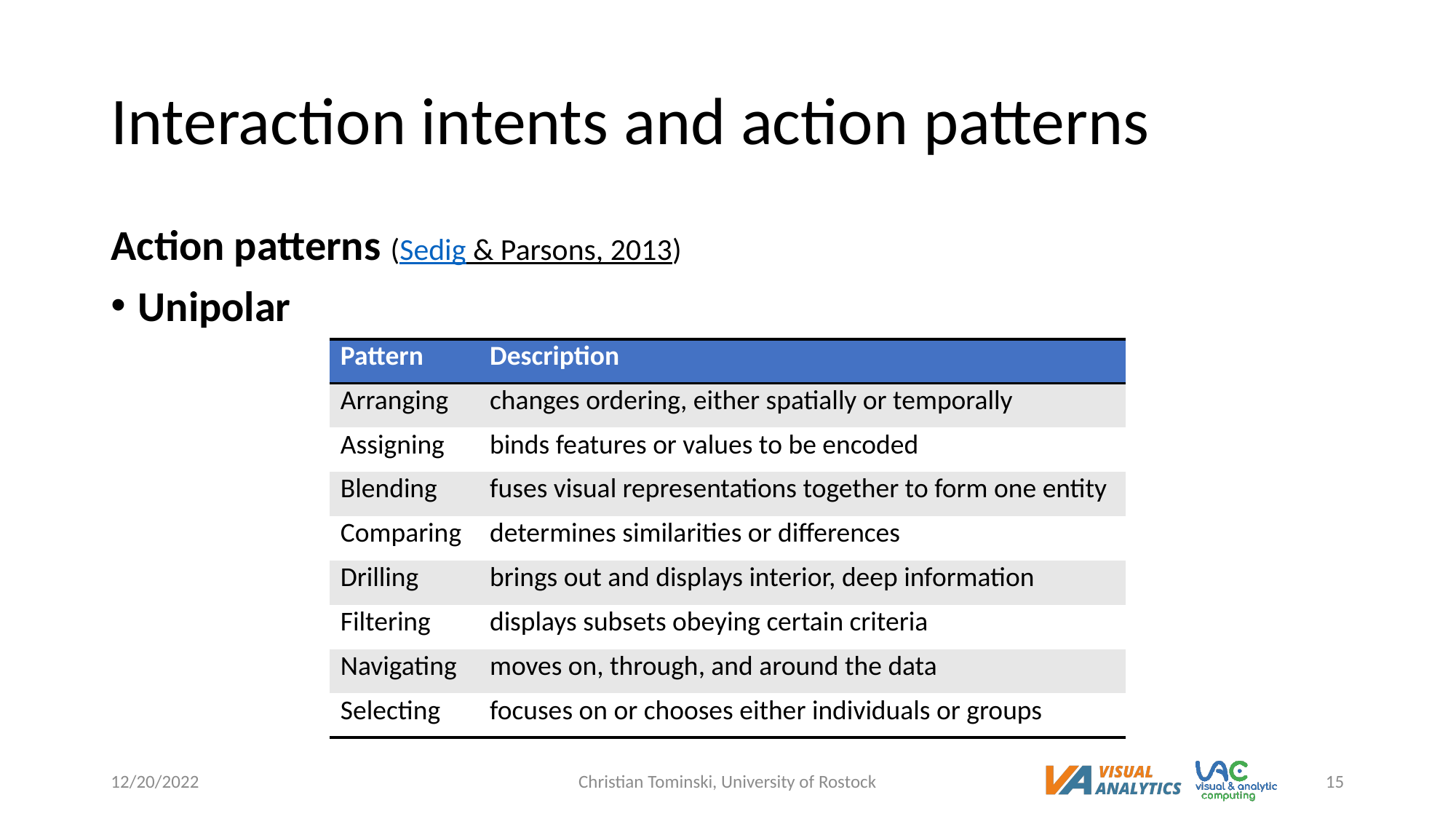

# Interaction intents and action patterns
Action patterns (Sedig & Parsons, 2013)
Unipolar
| Pattern | Description |
| --- | --- |
| Arranging | changes ordering, either spatially or temporally |
| Assigning | binds features or values to be encoded |
| Blending | fuses visual representations together to form one entity |
| Comparing | determines similarities or differences |
| Drilling | brings out and displays interior, deep information |
| Filtering | displays subsets obeying certain criteria |
| Navigating | moves on, through, and around the data |
| Selecting | focuses on or chooses either individuals or groups |
12/20/2022
Christian Tominski, University of Rostock
15